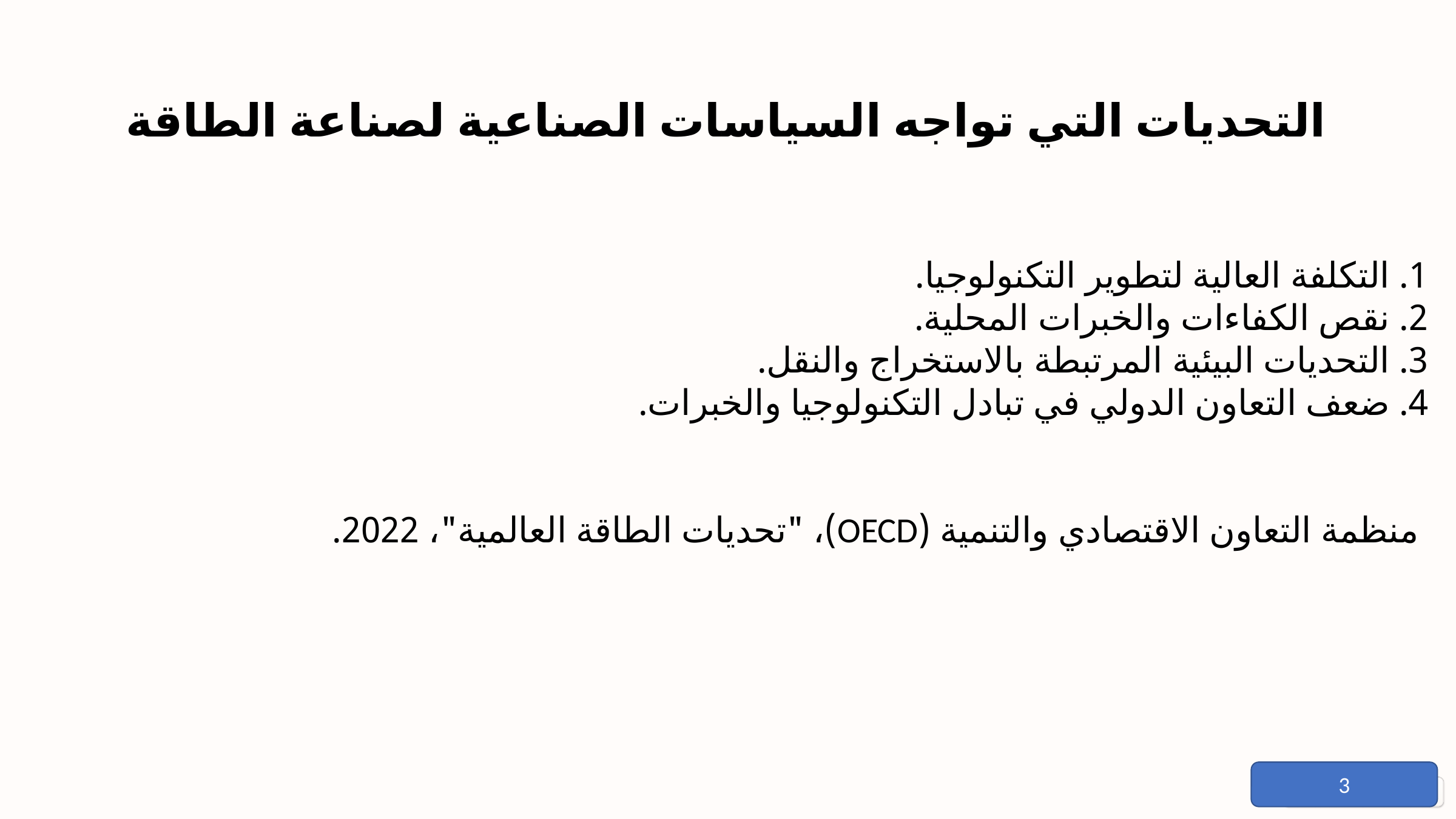

التحديات التي تواجه السياسات الصناعية لصناعة الطاقة

1. التكلفة العالية لتطوير التكنولوجيا.
2. نقص الكفاءات والخبرات المحلية.
3. التحديات البيئية المرتبطة بالاستخراج والنقل.
4. ضعف التعاون الدولي في تبادل التكنولوجيا والخبرات.

 منظمة التعاون الاقتصادي والتنمية (OECD)، "تحديات الطاقة العالمية"، 2022.

3